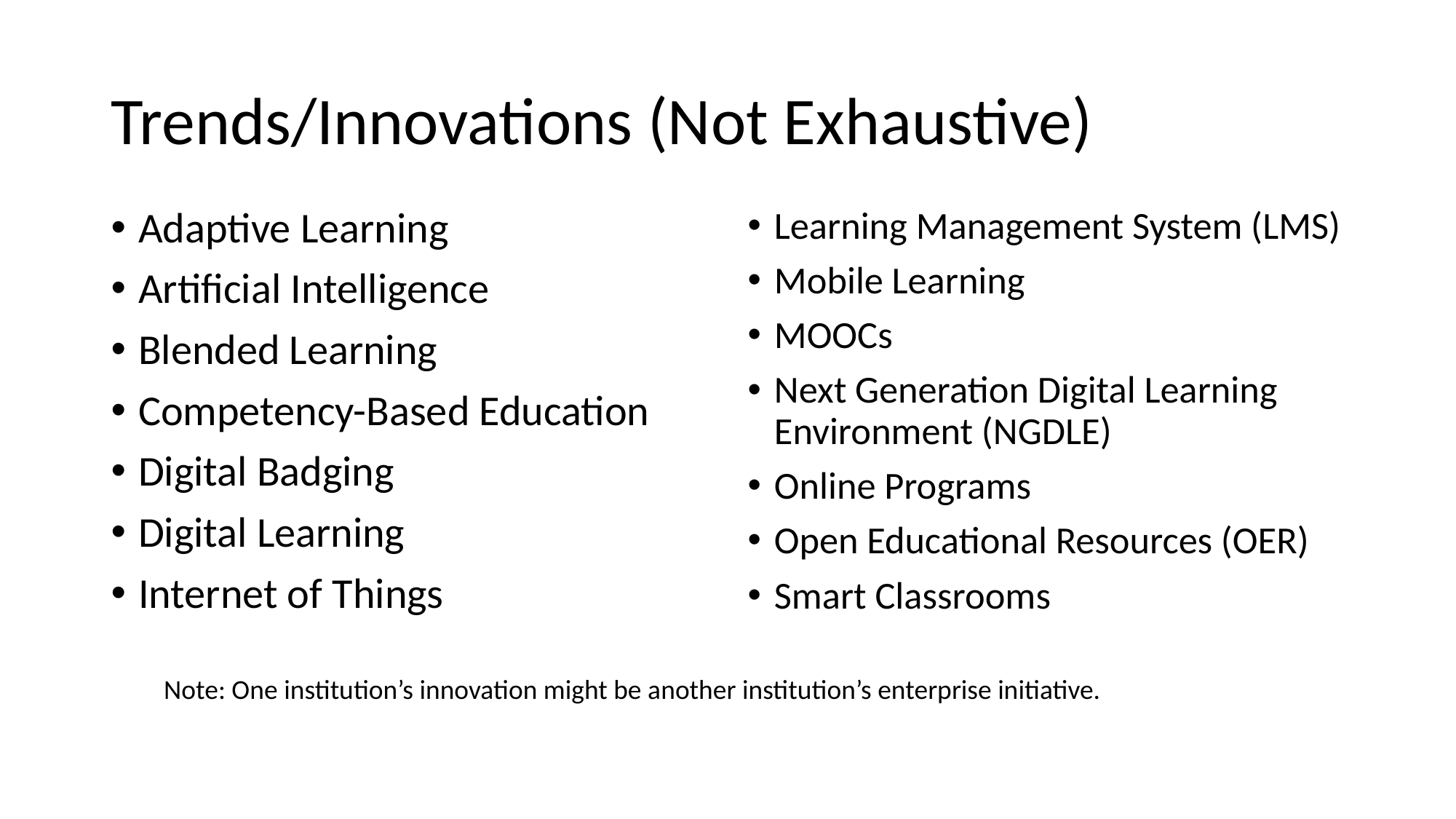

# Trends/Innovations (Not Exhaustive)
Adaptive Learning
Artificial Intelligence
Blended Learning
Competency-Based Education
Digital Badging
Digital Learning
Internet of Things

Learning Management System (LMS)
Mobile Learning
MOOCs
Next Generation Digital Learning Environment (NGDLE)
Online Programs
Open Educational Resources (OER)
Smart Classrooms

Note: One institution’s innovation might be another institution’s enterprise initiative.